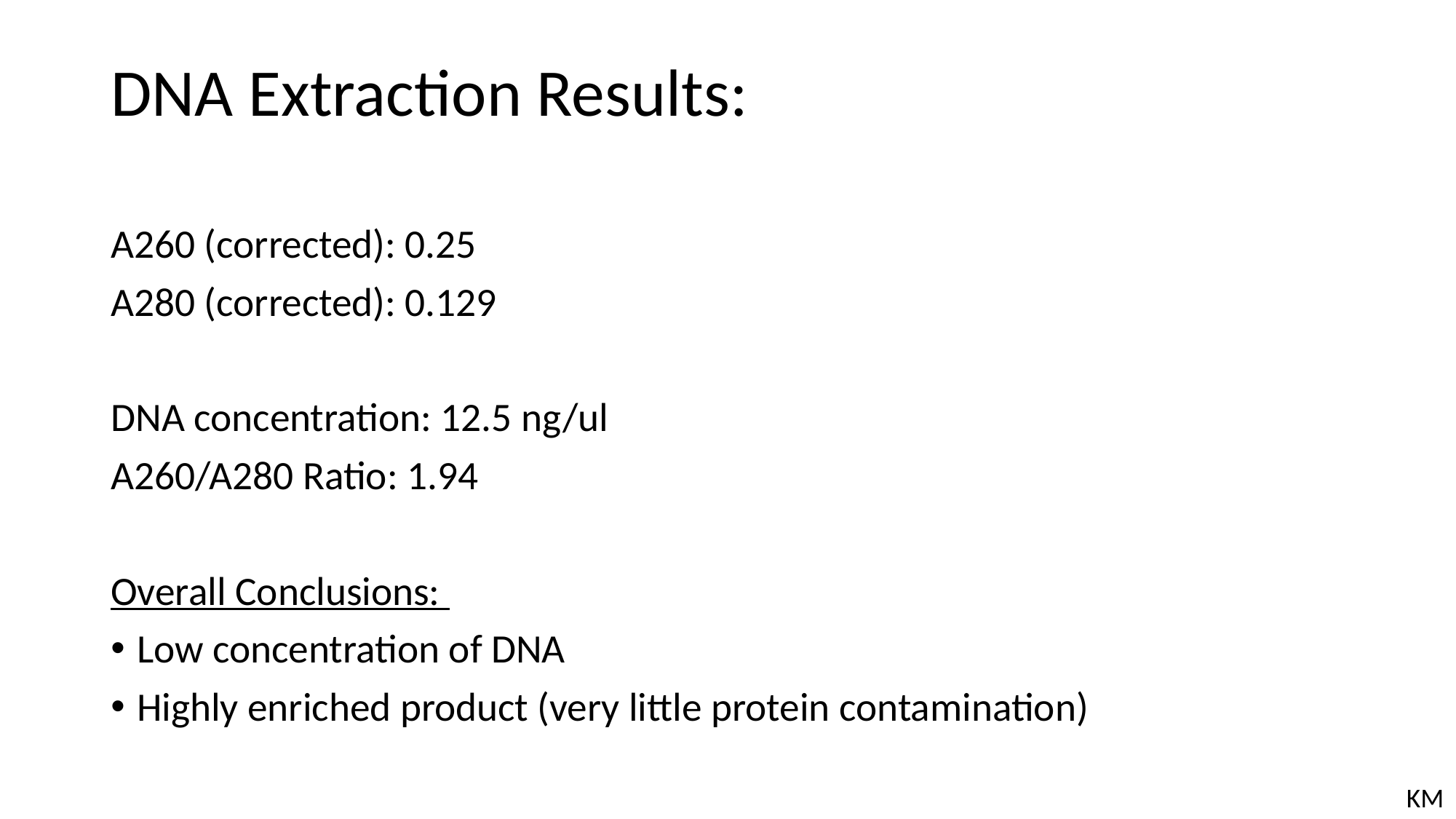

# DNA Extraction Results:
A260 (corrected): 0.25
A280 (corrected): 0.129

DNA concentration: 12.5 ng/ul
A260/A280 Ratio: 1.94

Overall Conclusions:
Low concentration of DNA
Highly enriched product (very little protein contamination)
KM